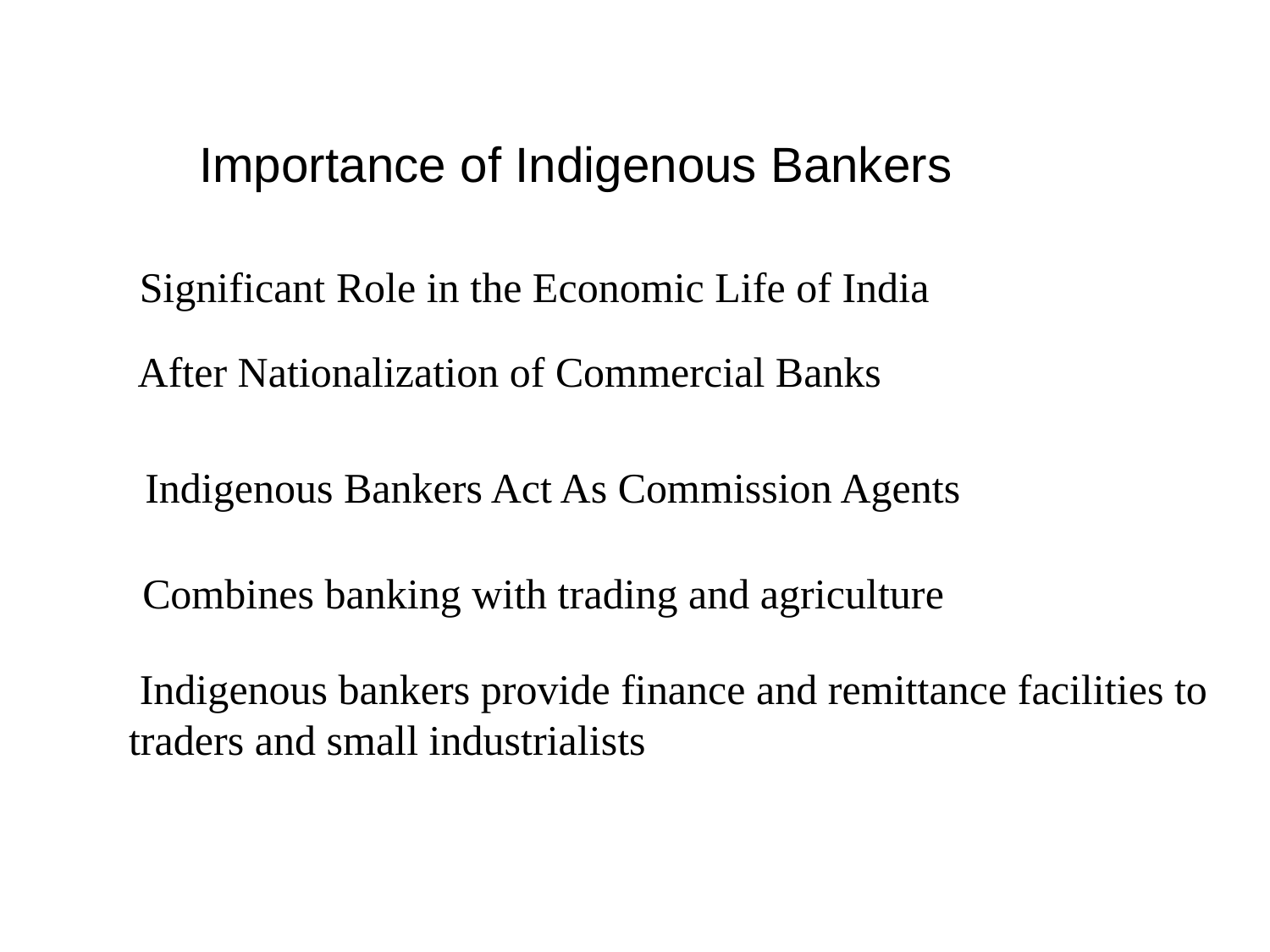

Importance of Indigenous Bankers
     Significant Role in the Economic Life of India
         After Nationalization of Commercial Banks
  Indigenous Bankers Act As Commission Agents
 Combines banking with trading and agriculture
 Indigenous bankers provide finance and remittance facilities to traders and small industrialists